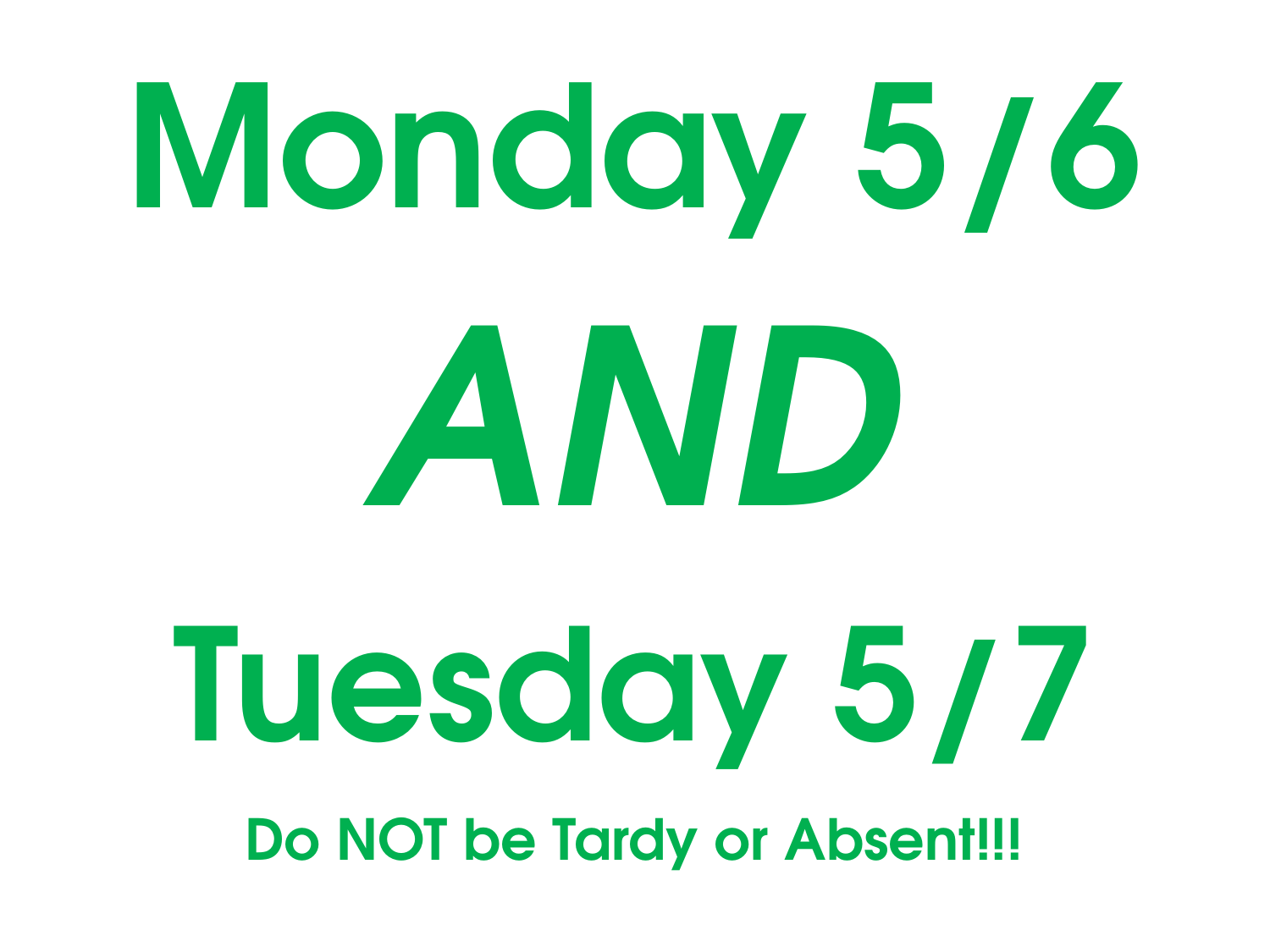

Monday 5/6
AND
Tuesday 5/7
Do NOT be Tardy or Absent!!!